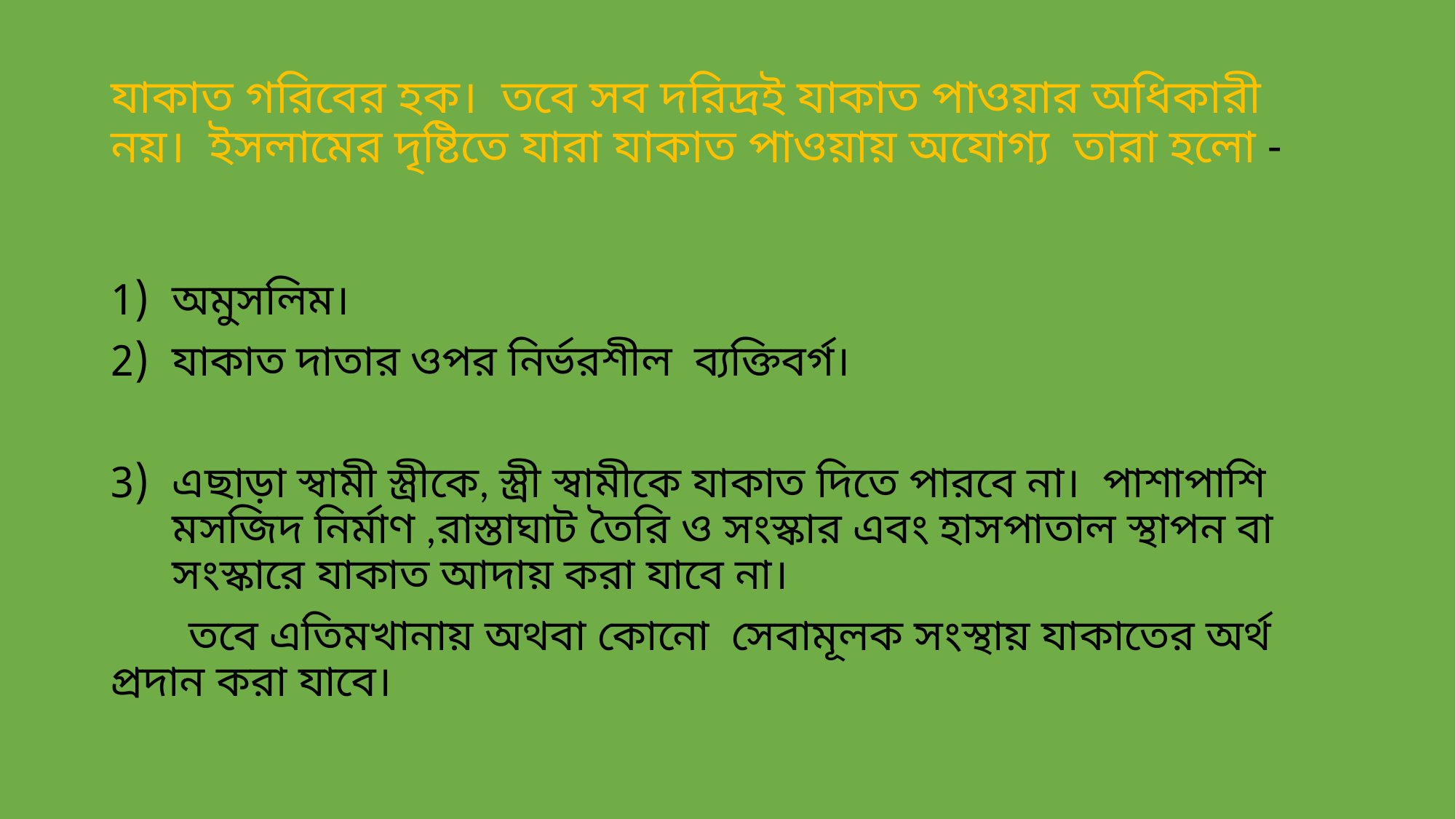

# যাকাত গরিবের হক।  তবে সব দরিদ্রই যাকাত পাওয়ার অধিকারী নয়।  ইসলামের দৃষ্টিতে যারা যাকাত পাওয়ায় অযোগ্য  তারা হলো -
অমুসলিম।
যাকাত দাতার ওপর নির্ভরশীল  ব্যক্তিবর্গ।

এছাড়া স্বামী স্ত্রীকে, স্ত্রী স্বামীকে যাকাত দিতে পারবে না।  পাশাপাশি মসজিদ নির্মাণ ,রাস্তাঘাট তৈরি ও সংস্কার এবং হাসপাতাল স্থাপন বা সংস্কারে যাকাত আদায় করা যাবে না।
       তবে এতিমখানায় অথবা কোনো  সেবামূলক সংস্থায় যাকাতের অর্থ প্রদান করা যাবে।